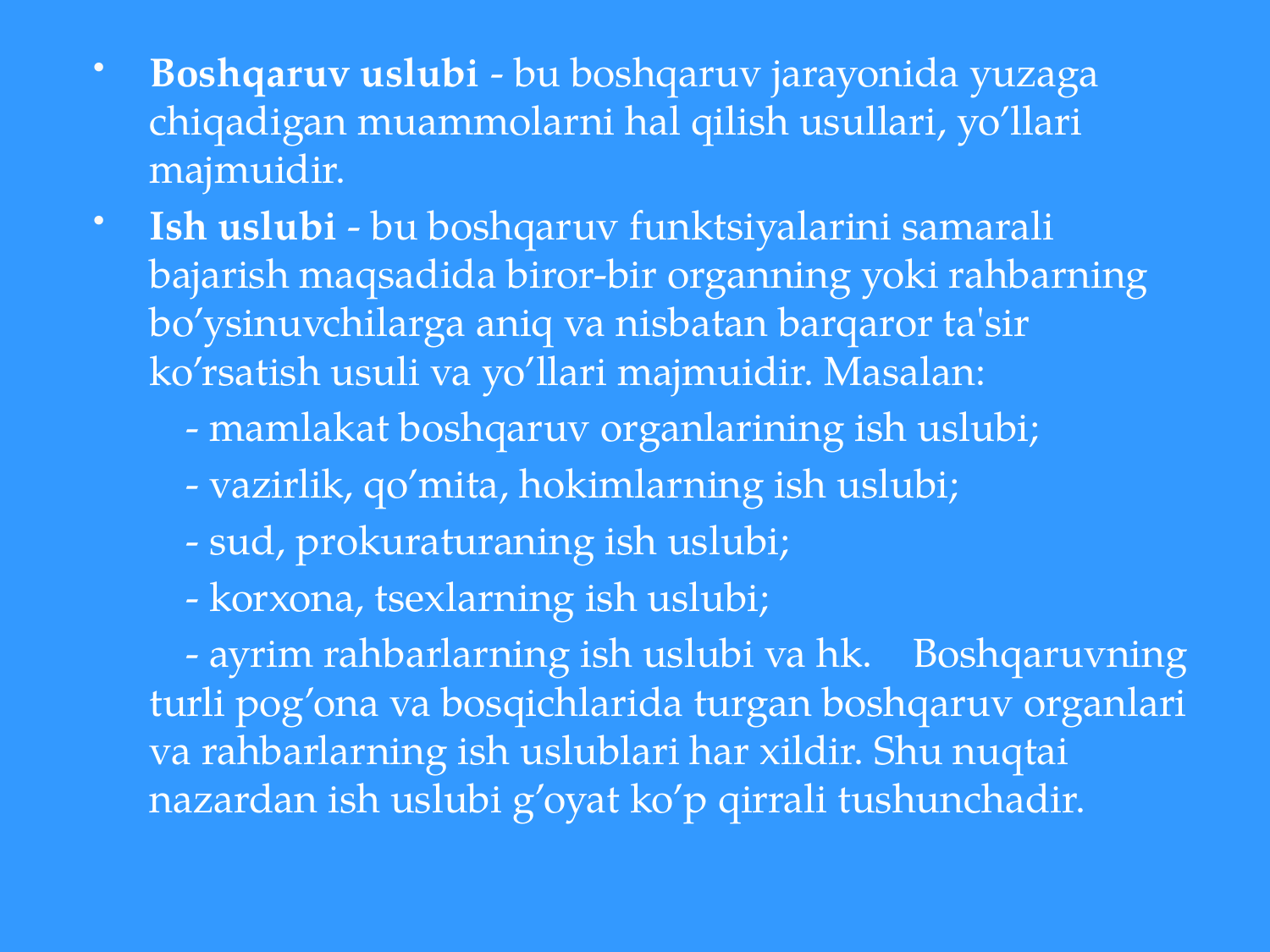

#
Boshqaruv uslubi - bu boshqaruv jarayonida yuzaga chiqadigan muammolarni hal qilish usullari, yo’llari majmuidir.
Ish uslubi - bu boshqaruv funktsiyalarini samarali bajarish maqsadida biror-bir organning yoki rahbarning bo’ysinuvchilarga aniq va nisbatan barqaror ta'sir ko’rsatish usuli va yo’llari majmuidir. Masalan:
         - mamlakat boshqaruv organlarining ish uslubi;
         - vazirlik, qo’mita, hokimlarning ish uslubi;
         - sud, prokuraturaning ish uslubi;
         - korxona, tsexlarning ish uslubi;
         - ayrim rahbarlarning ish uslubi va hk.    Boshqaruvning turli pog’ona va bosqichlarida turgan boshqaruv organlari va rahbarlarning ish uslublari har xildir. Shu nuqtai nazardan ish uslubi g’oyat ko’p qirrali tushunchadir.